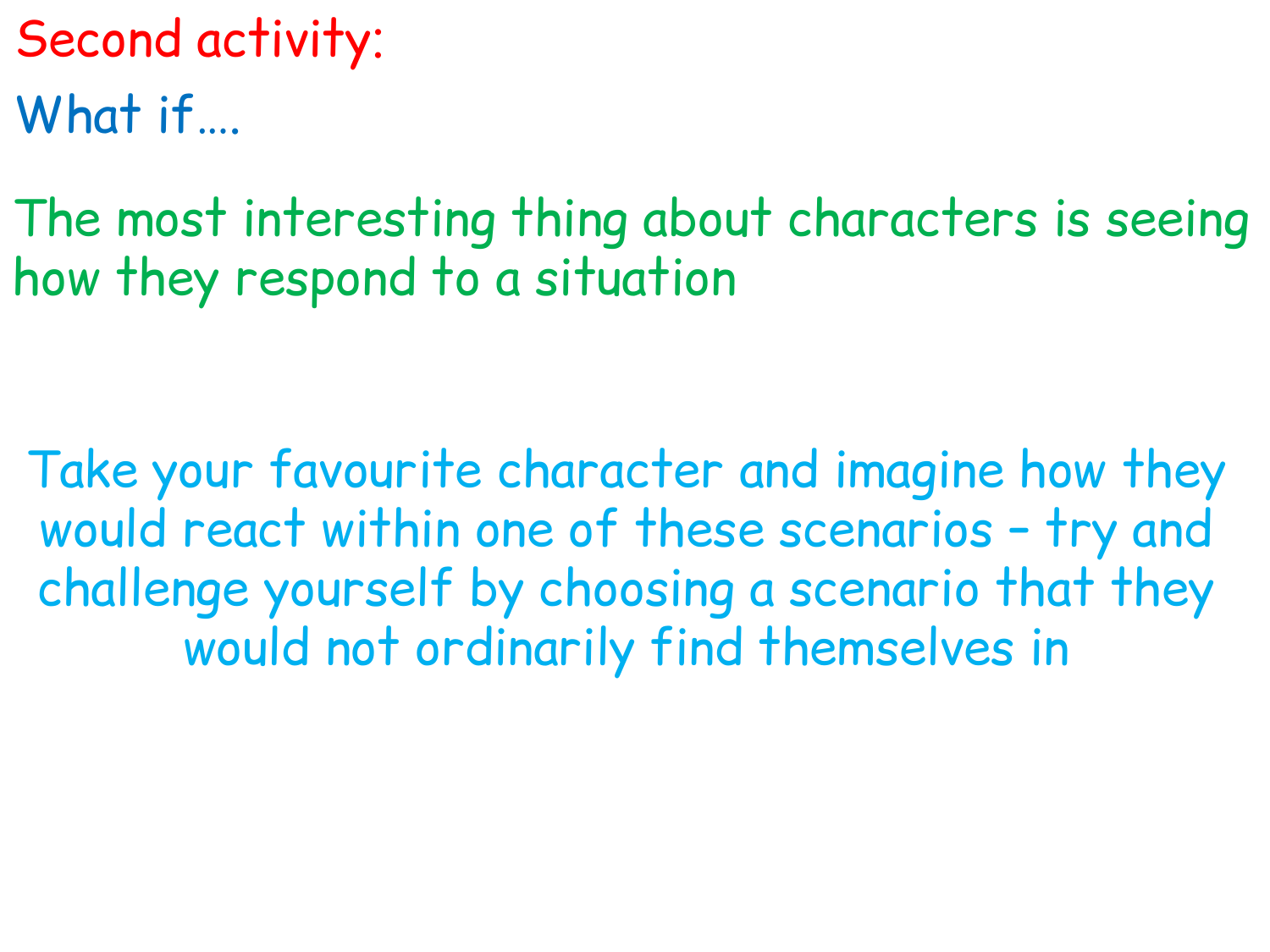

Second activity:
What if….
The most interesting thing about characters is seeing how they respond to a situation
Take your favourite character and imagine how they would react within one of these scenarios – try and challenge yourself by choosing a scenario that they would not ordinarily find themselves in